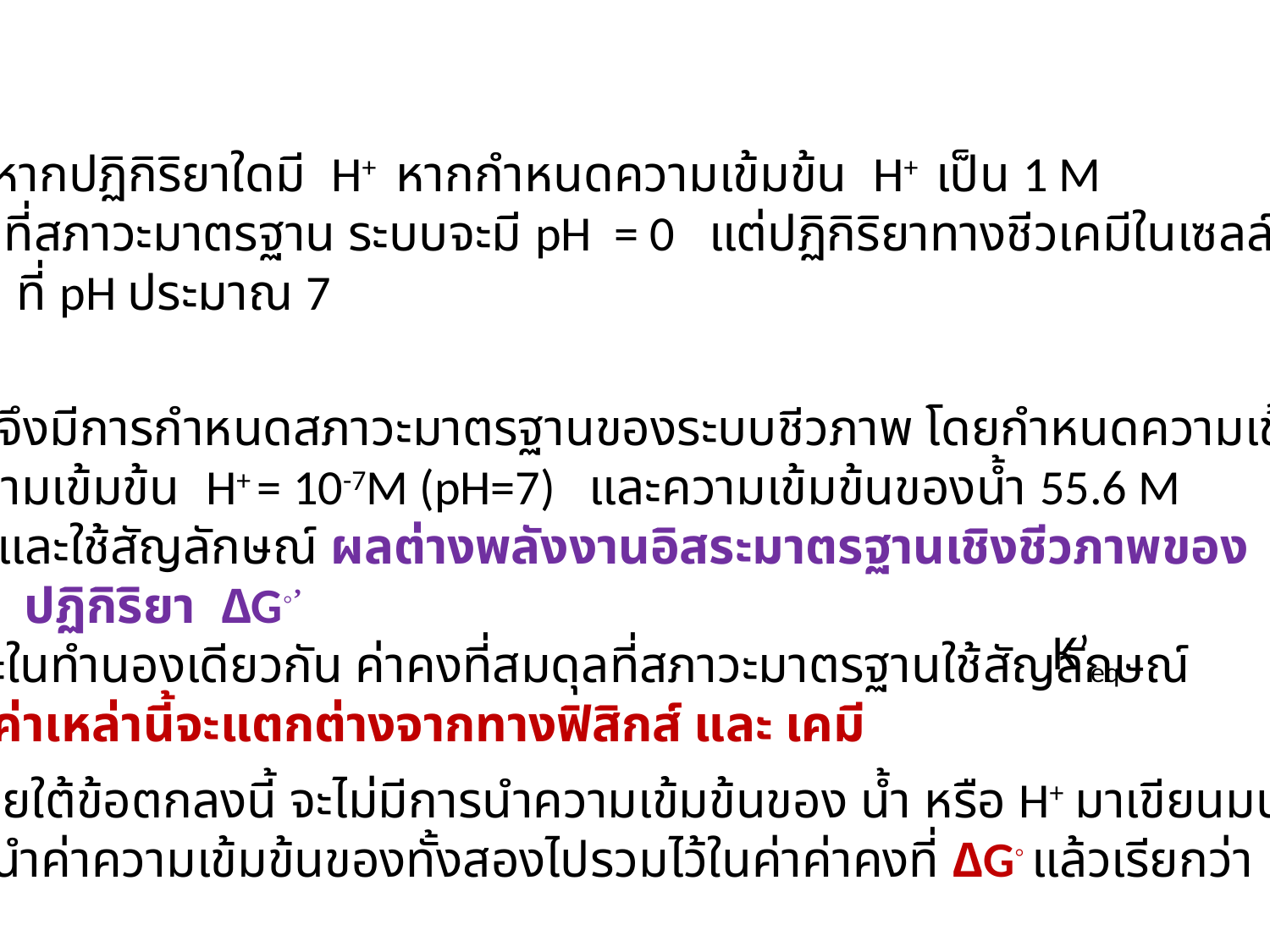

หากปฏิกิริยาใดมี  H+   หากกำหนดความเข้มข้น  H+  เป็น 1 M
      ที่สภาวะมาตรฐาน ระบบจะมี pH  = 0   แต่ปฏิกิริยาทางชีวเคมีในเซลล์จะเกิด
       ที่ pH ประมาณ 7
จึงมีการกำหนดสภาวะมาตรฐานของระบบชีวภาพ โดยกำหนดความเข้มข้น
 ความเข้มข้น  H+ = 10-7M (pH=7)   และความเข้มข้นของน้ำ 55.6 M
และใช้สัญลักษณ์ ผลต่างพลังงานอิสระมาตรฐานเชิงชีวภาพของ
       ปฏิกิริยา  ∆G◦’
และในทำนองเดียวกัน ค่าคงที่สมดุลที่สภาวะมาตรฐานใช้สัญลักษณ์
ซึ่งค่าเหล่านี้จะแตกต่างจากทางฟิสิกส์ และ เคมี
 K’eq
ภายใต้ข้อตกลงนี้ จะไม่มีการนำความเข้มข้นของ น้ำ หรือ H+ มาเขียนมนสมการ
แต่ให้นำค่าความเข้มข้นของทั้งสองไปรวมไว้ในค่าค่าคงที่ ∆G◦ แล้วเรียกว่า  ∆G◦’